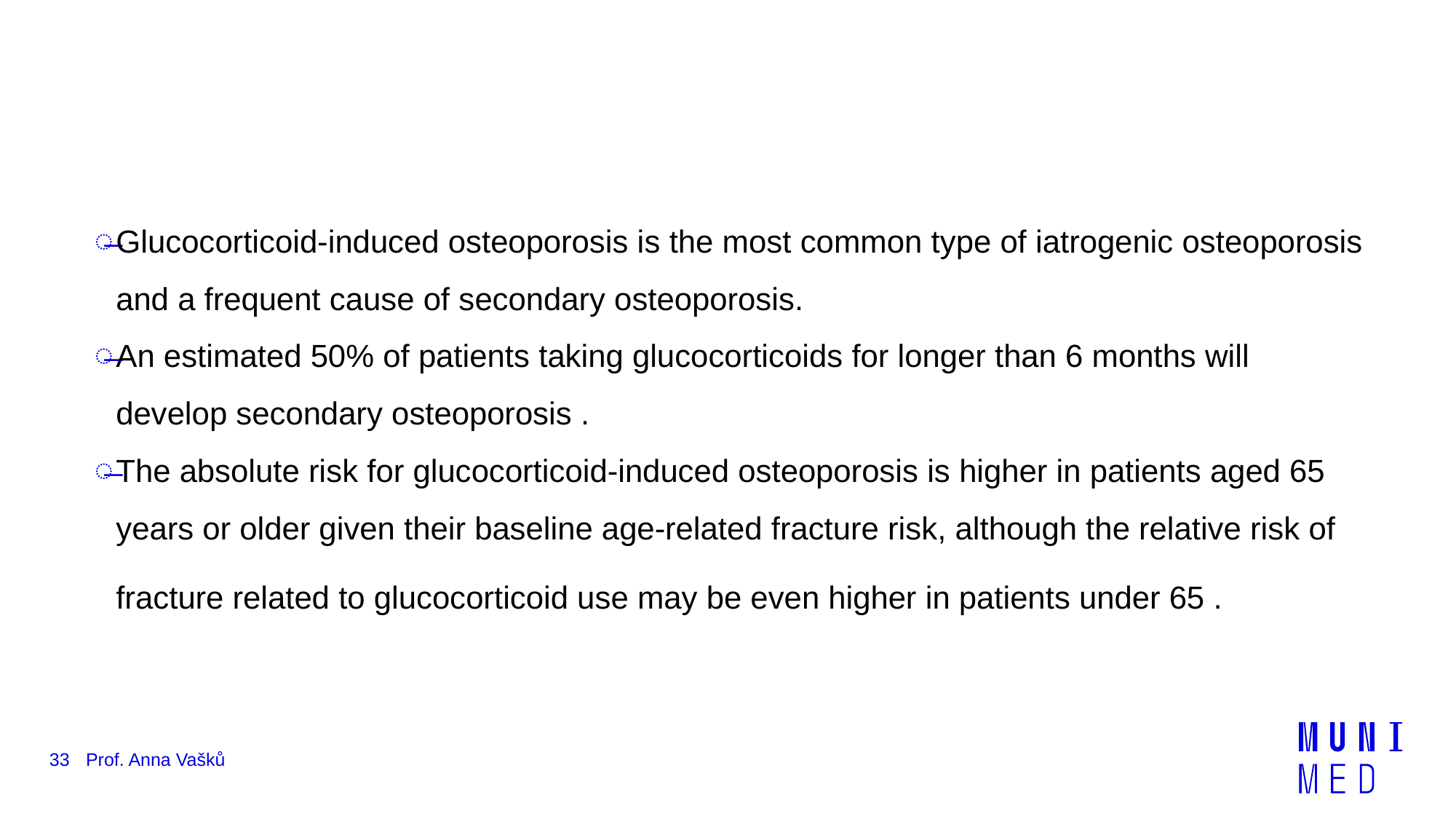

# Common adverse effects of glucocorticoid therapy- glucocorticoid-induced osteoporosis
Glucocorticoid-induced osteoporosis is the most common type of iatrogenic osteoporosis and a frequent cause of secondary osteoporosis.
An estimated 50% of patients taking glucocorticoids for longer than 6 months will develop secondary osteoporosis .
The absolute risk for glucocorticoid-induced osteoporosis is higher in patients aged 65 years or older given their baseline age-related fracture risk, although the relative risk of fracture related to glucocorticoid use may be even higher in patients under 65 .
33
Prof. Anna Vašků